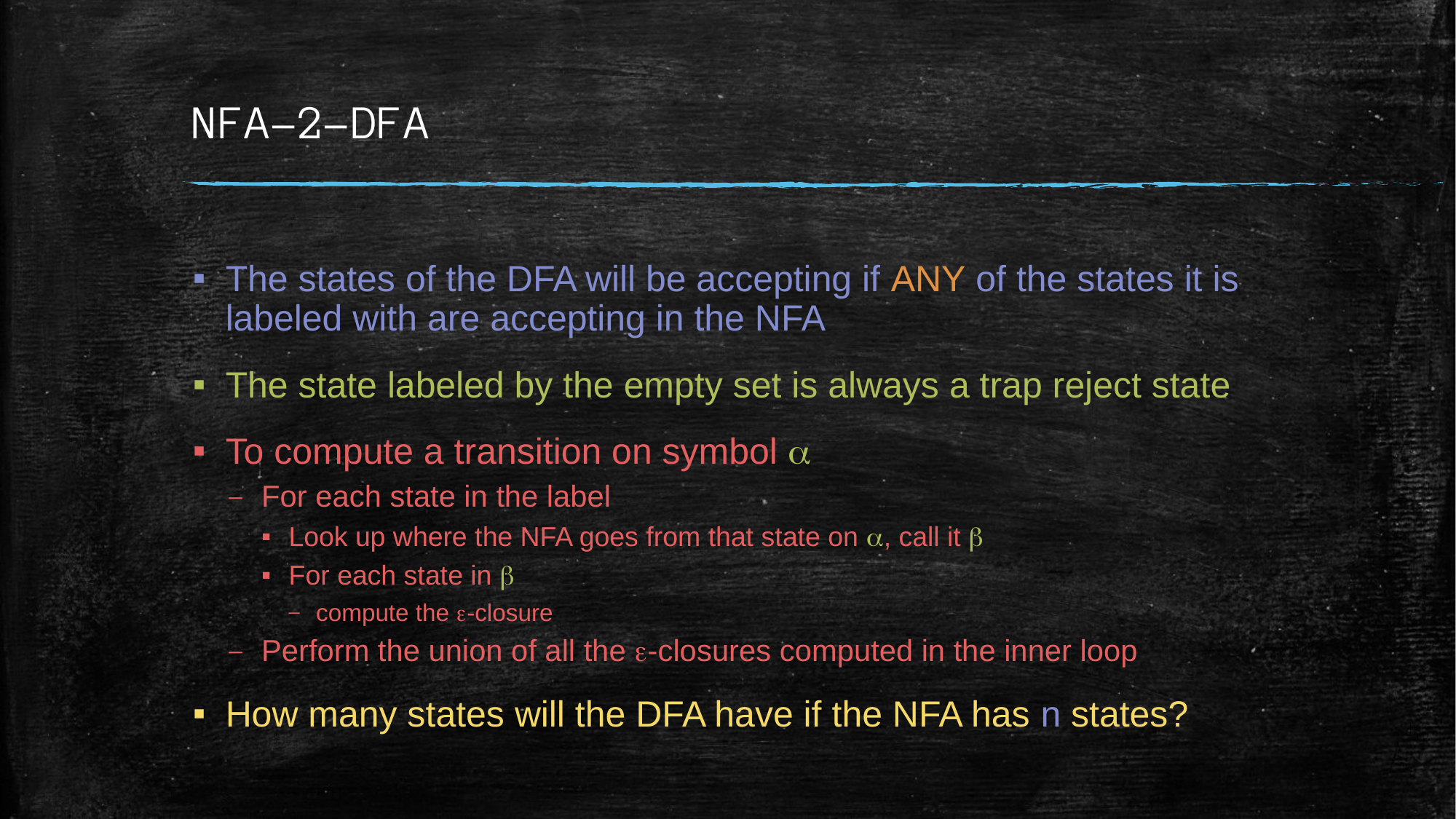

# NFA-2-DFA
The states of the DFA will be accepting if ANY of the states it is labeled with are accepting in the NFA
The state labeled by the empty set is always a trap reject state
To compute a transition on symbol α
For each state in the label
Look up where the NFA goes from that state on α, call it β
For each state in β
compute the ε-closure
Perform the union of all the ε-closures computed in the inner loop
How many states will the DFA have if the NFA has n states?